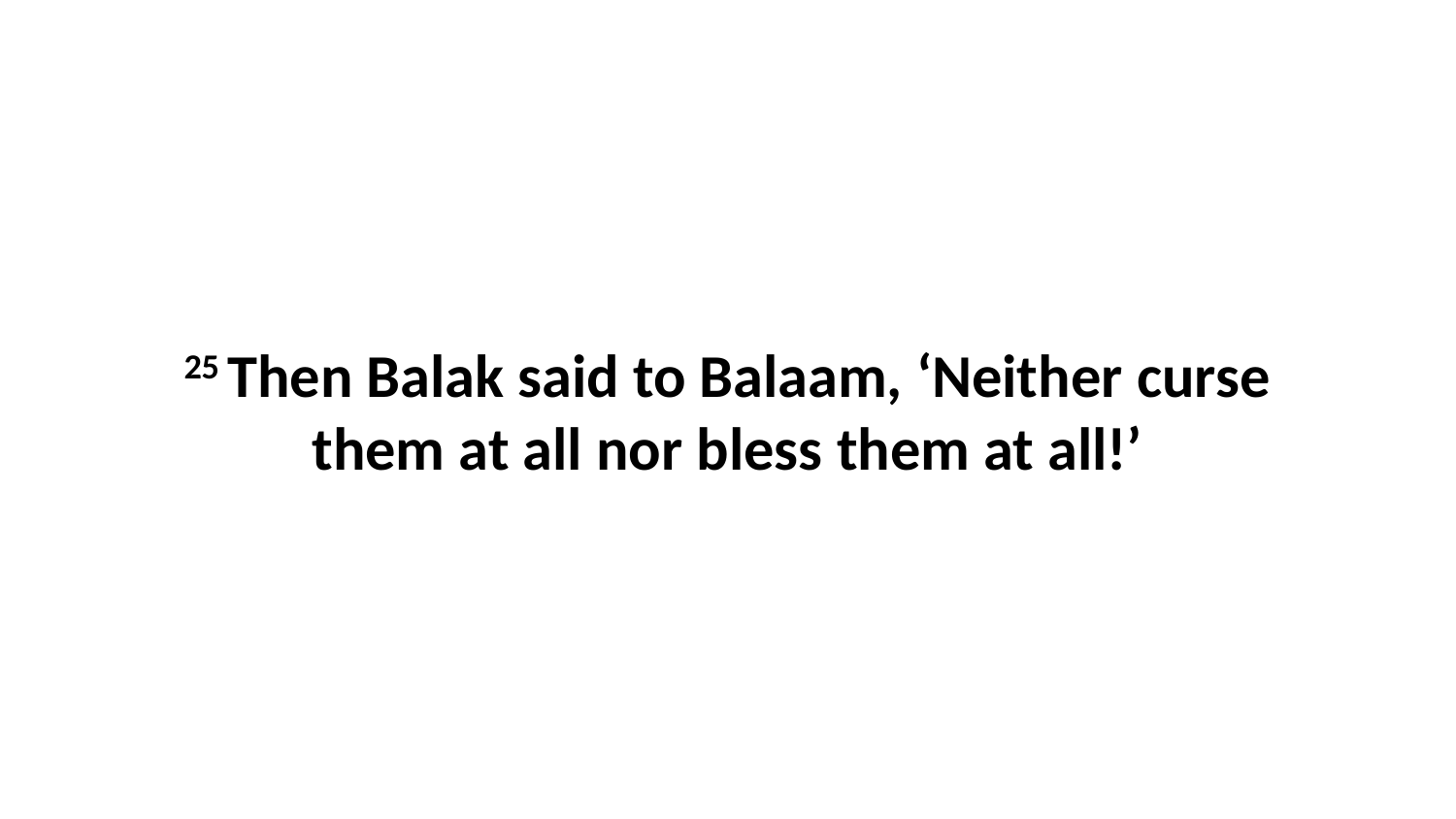

25 Then Balak said to Balaam, ‘Neither curse them at all nor bless them at all!’